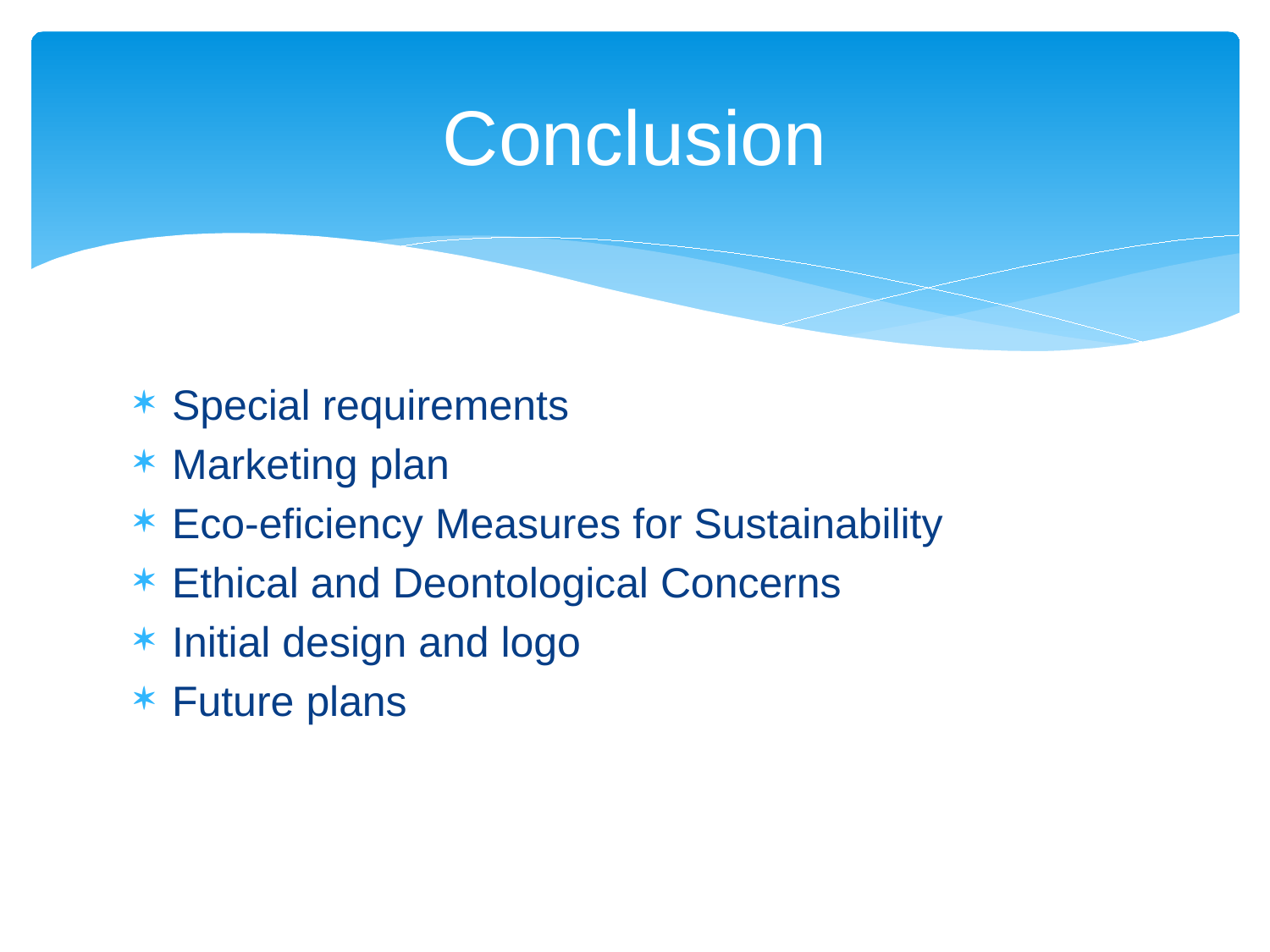

# Conclusion
Special requirements
Marketing plan
Eco-eficiency Measures for Sustainability
Ethical and Deontological Concerns
Initial design and logo
Future plans